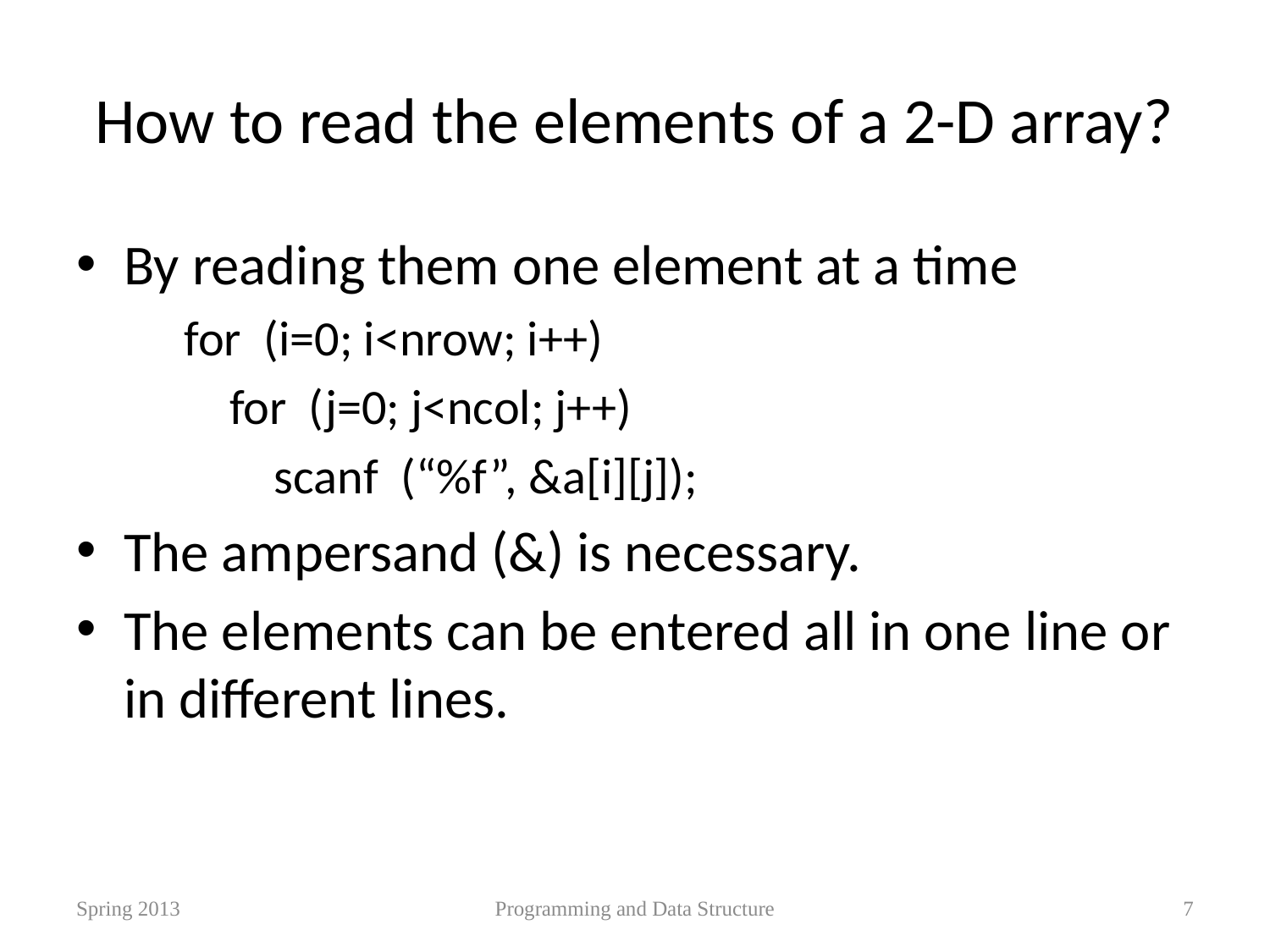

# How to read the elements of a 2-D array?
By reading them one element at a time
    for  (i=0; i<nrow; i++)
        for  (j=0; j<ncol; j++)
            scanf  (“%f”, &a[i][j]);
The ampersand (&) is necessary.
The elements can be entered all in one line or in different lines.
Spring 2013
Programming and Data Structure
7